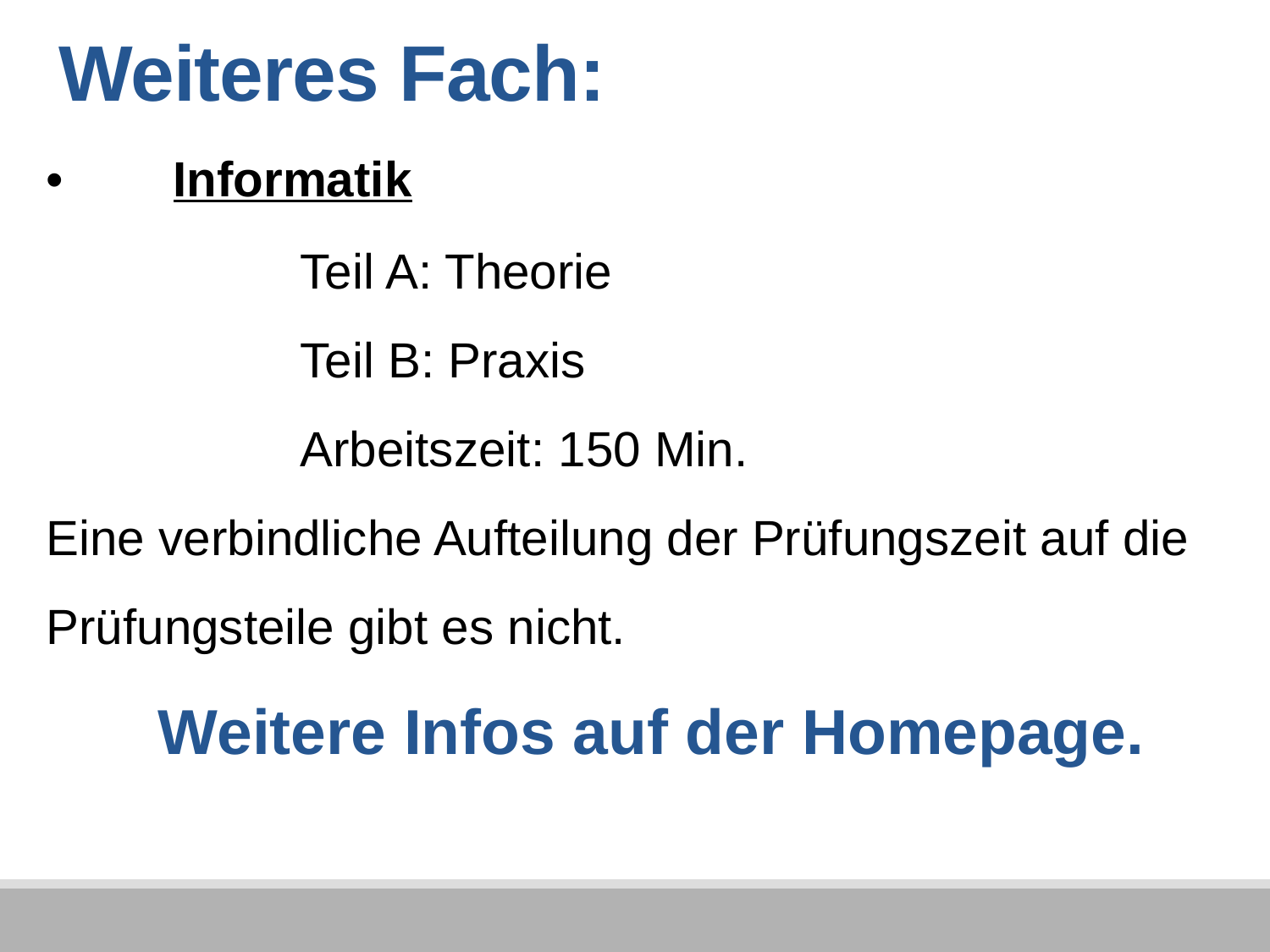

# Weiteres Fach:
• 	Informatik
		Teil A: Theorie
		Teil B: Praxis
		Arbeitszeit: 150 Min.
Eine verbindliche Aufteilung der Prüfungszeit auf die
Prüfungsteile gibt es nicht.
Weitere Infos auf der Homepage.